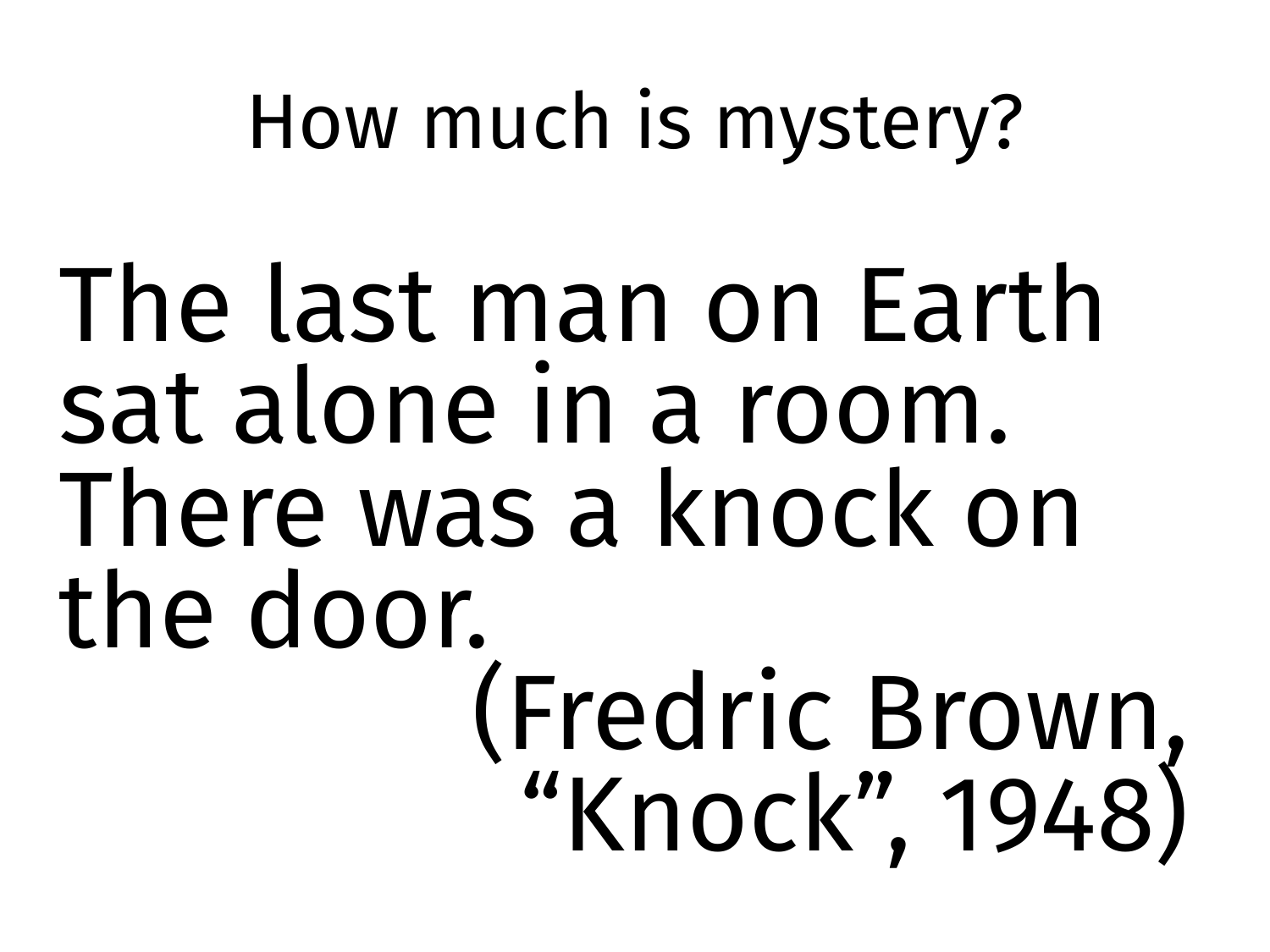

How much is mystery?
The last man on Earth sat alone in a room.
There was a knock on the door.
(Fredric Brown, “Knock”, 1948)